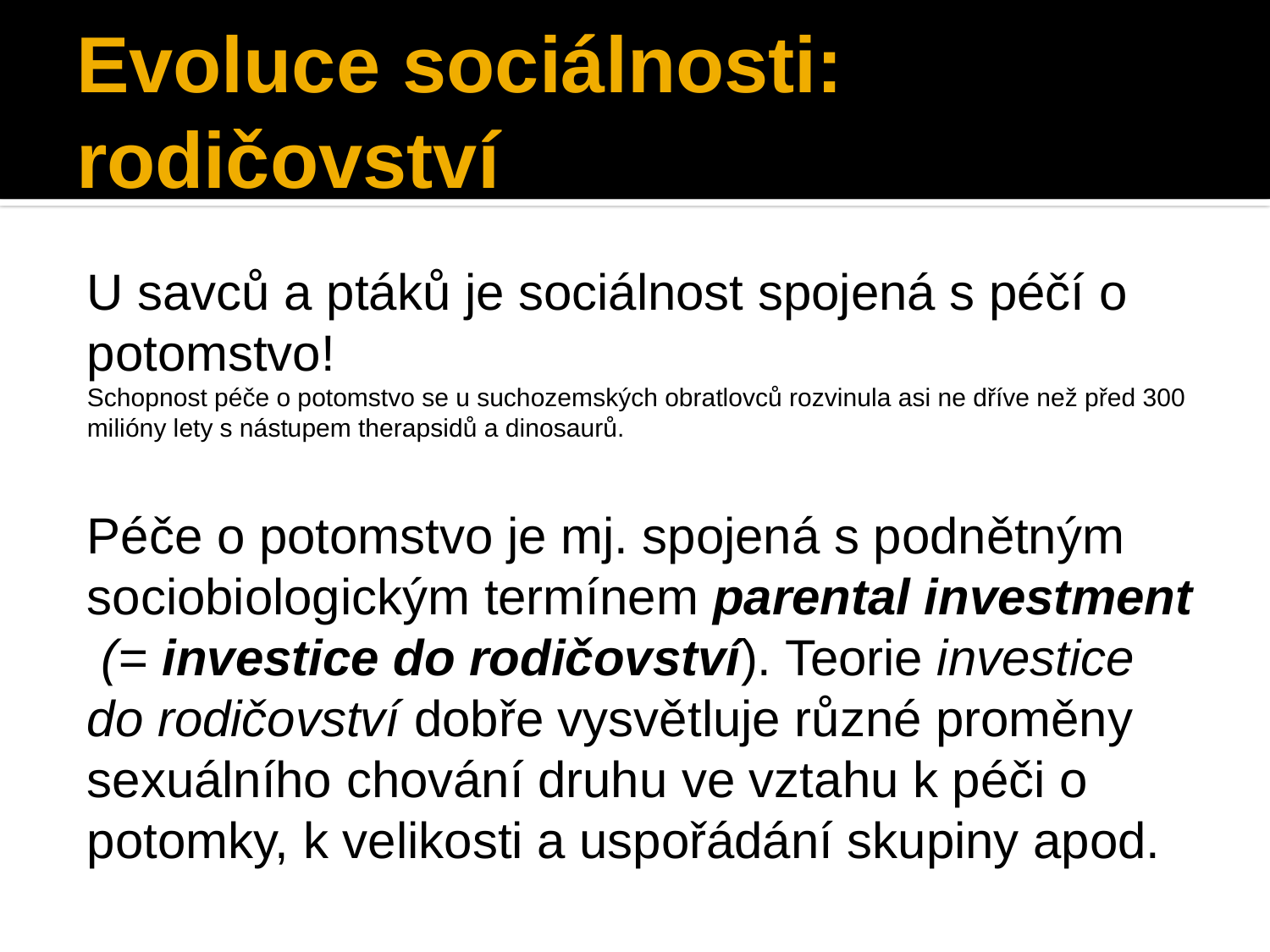

# Evoluce sociálnosti: rodičovství
U savců a ptáků je sociálnost spojená s péčí o potomstvo!
Schopnost péče o potomstvo se u suchozemských obratlovců rozvinula asi ne dříve než před 300 milióny lety s nástupem therapsidů a dinosaurů.

Péče o potomstvo je mj. spojená s podnětným sociobiologickým termínem parental investment  (= investice do rodičovství). Teorie investice do rodičovství dobře vysvětluje různé proměny sexuálního chování druhu ve vztahu k péči o potomky, k velikosti a uspořádání skupiny apod.